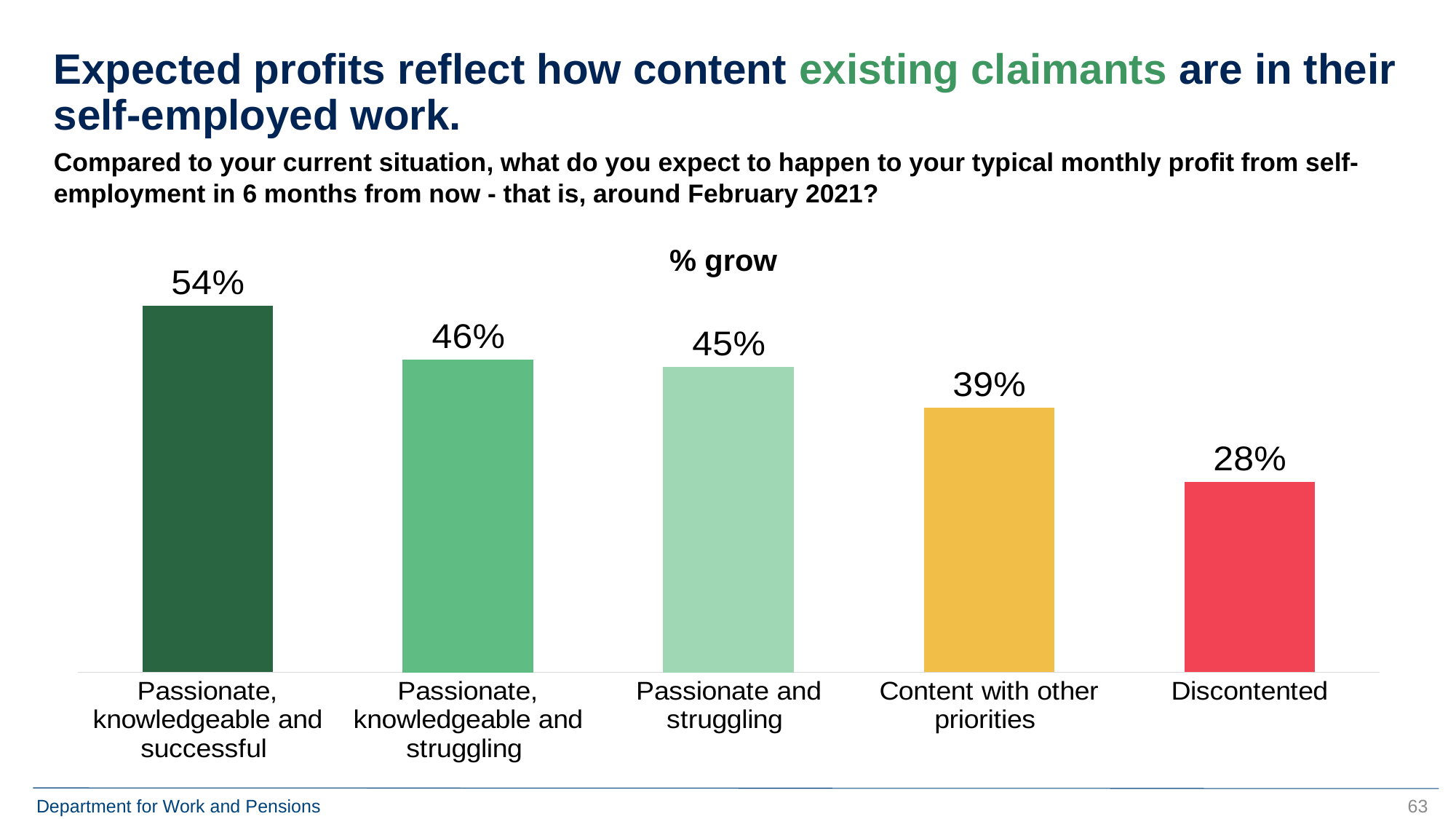

# Expected profits reflect how content existing claimants are in their self-employed work.
Compared to your current situation, what do you expect to happen to your typical monthly profit from self-employment in 6 months from now - that is, around February 2021?

### Chart

| Category | Grow |
|---|---|
| Passionate, knowledgeable and successful  | 0.54 |
| Passionate, knowledgeable and struggling  | 0.46 |
| Passionate and struggling  | 0.45 |
| Content with other priorities  | 0.39 |
| Discontented | 0.28 |
% grow